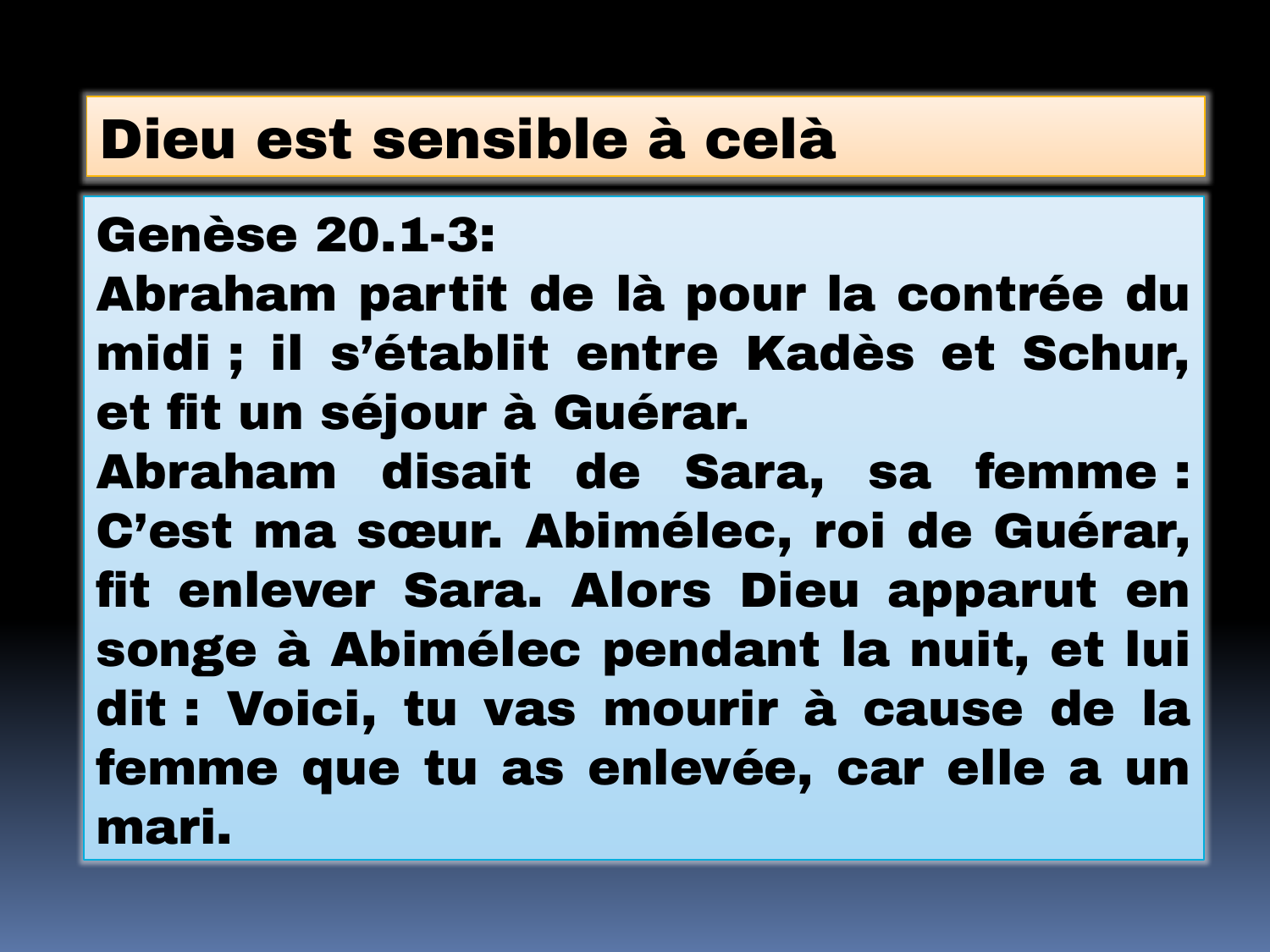

Dieu est sensible à celà
Genèse 20.1-3:
Abraham partit de là pour la contrée du midi ; il s’établit entre Kadès et Schur, et fit un séjour à Guérar.
Abraham disait de Sara, sa femme : C’est ma sœur. Abimélec, roi de Guérar, fit enlever Sara. Alors Dieu apparut en songe à Abimélec pendant la nuit, et lui dit : Voici, tu vas mourir à cause de la femme que tu as enlevée, car elle a un mari.